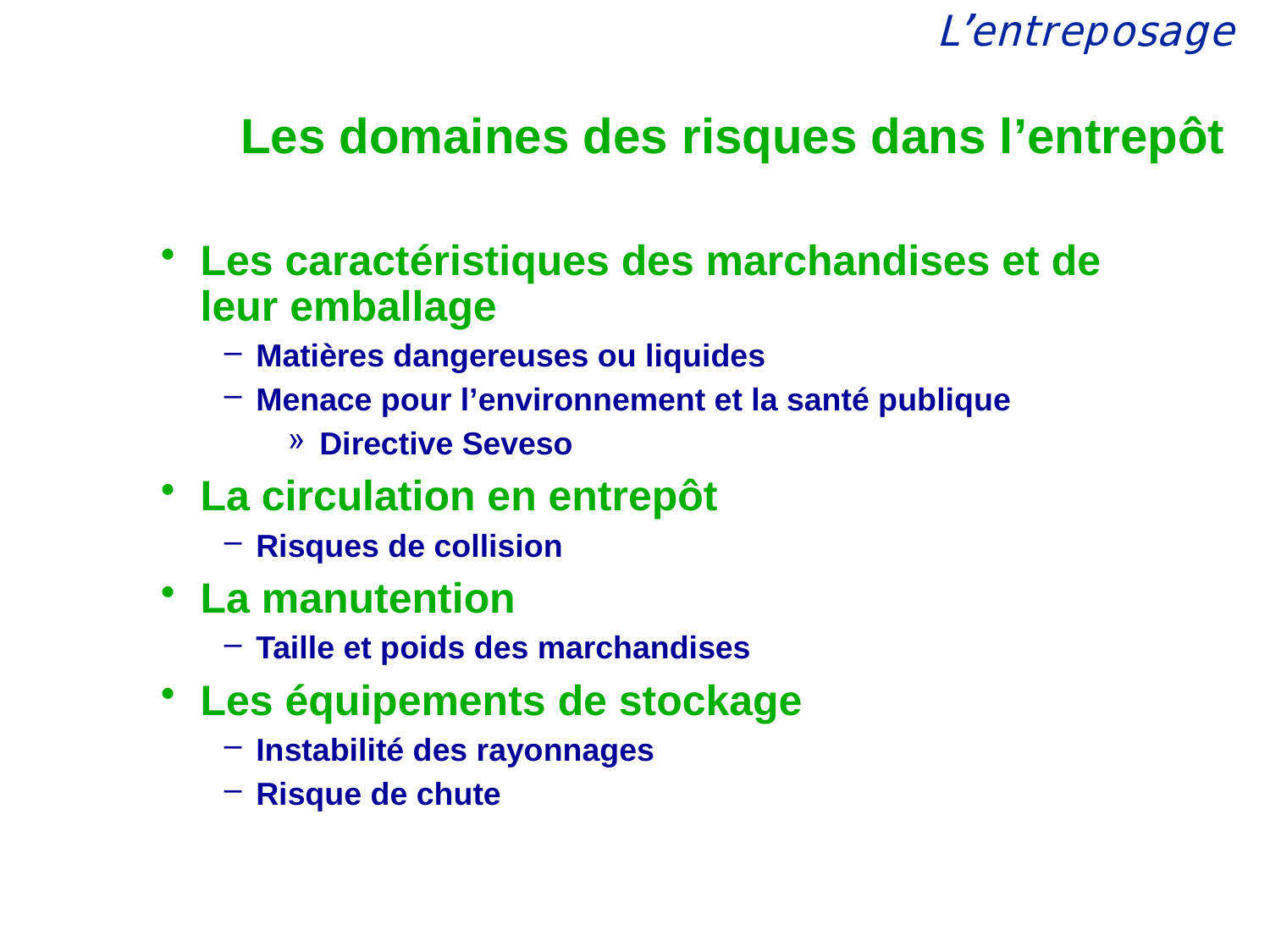

# Les domaines des risques dans l’entrepôt
Les caractéristiques des marchandises et de leur emballage
Matières dangereuses ou liquides
Menace pour l’environnement et la santé publique
Directive Seveso
La circulation en entrepôt
Risques de collision
La manutention
Taille et poids des marchandises
Les équipements de stockage
Instabilité des rayonnages
Risque de chute